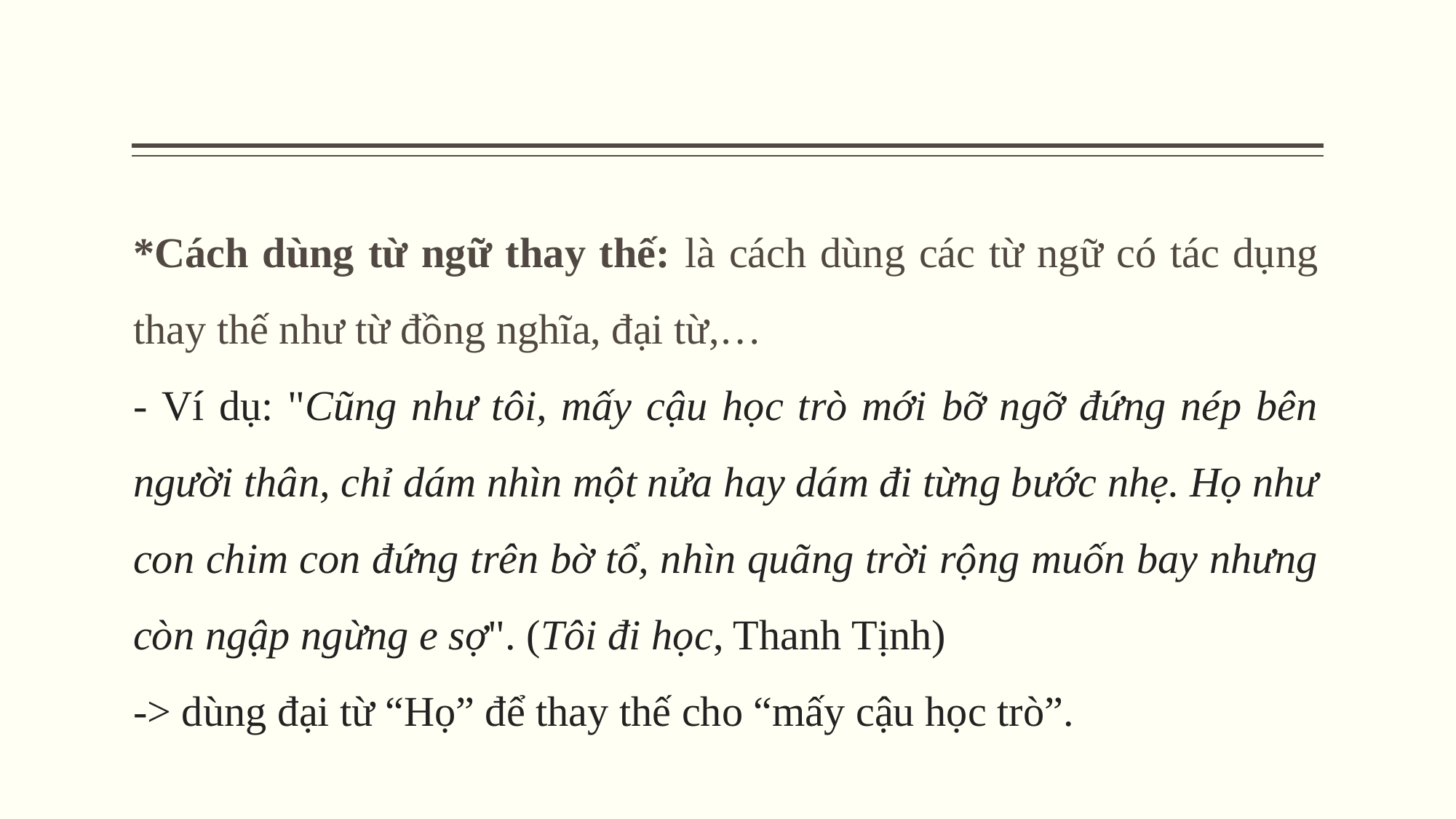

*Cách dùng từ ngữ thay thế: là cách dùng các từ ngữ có tác dụng thay thế như từ đồng nghĩa, đại từ,…
- Ví dụ: "Cũng như tôi, mấy cậu học trò mới bỡ ngỡ đứng nép bên người thân, chỉ dám nhìn một nửa hay dám đi từng bước nhẹ. Họ như con chim con đứng trên bờ tổ, nhìn quãng trời rộng muốn bay nhưng còn ngập ngừng e sợ". (Tôi đi học, Thanh Tịnh)
-> dùng đại từ “Họ” để thay thế cho “mấy cậu học trò”.